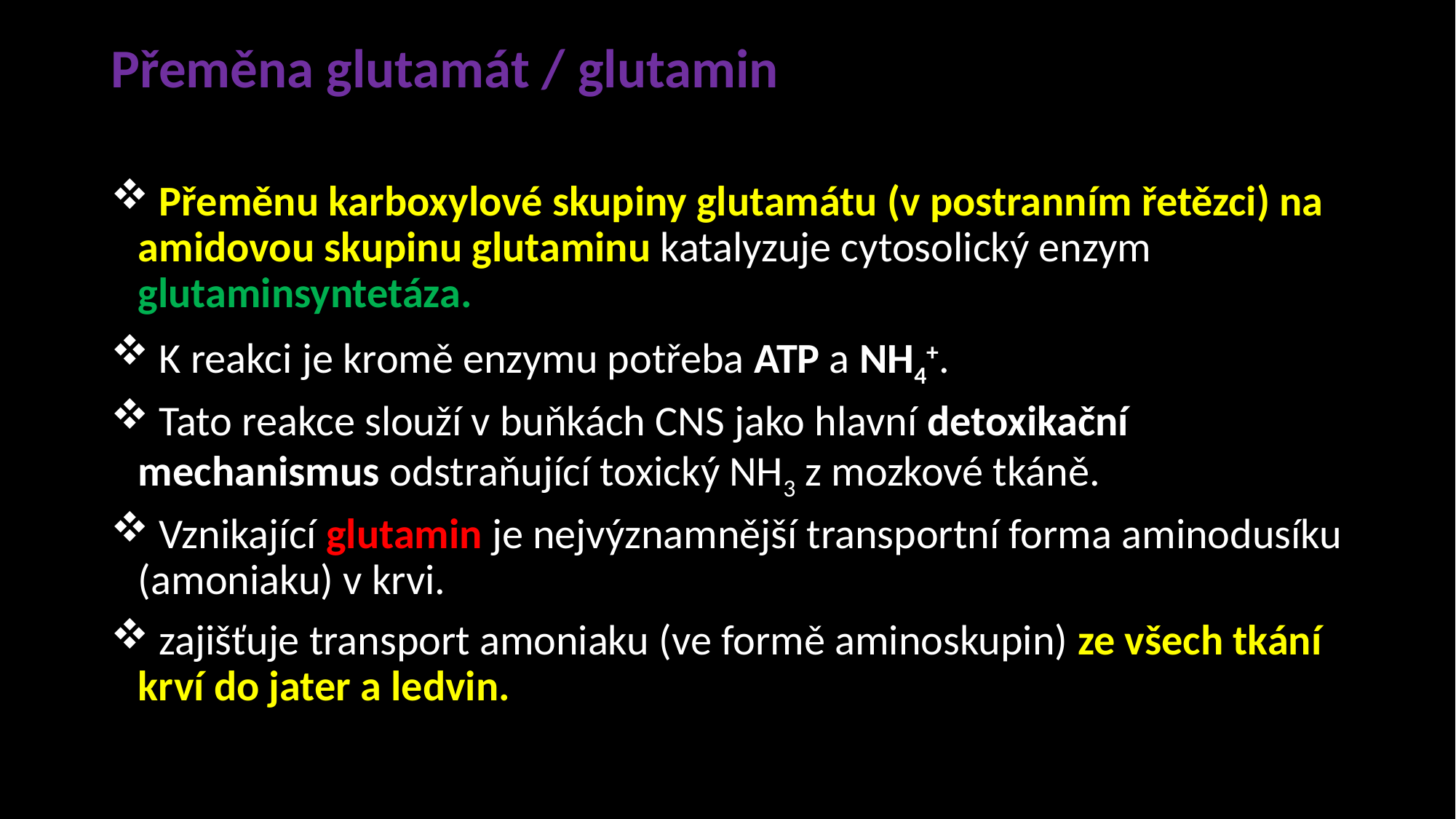

# Přeměna glutamát / glutamin
 Přeměnu karboxylové skupiny glutamátu (v postranním řetězci) na amidovou skupinu glutaminu katalyzuje cytosolický enzym glutaminsyntetáza.
 K reakci je kromě enzymu potřeba ATP a NH4+.
 Tato reakce slouží v buňkách CNS jako hlavní detoxikační mechanismus odstraňující toxický NH3 z mozkové tkáně.
 Vznikající glutamin je nejvýznamnější transportní forma aminodusíku (amoniaku) v krvi.
 zajišťuje transport amoniaku (ve formě aminoskupin) ze všech tkání krví do jater a ledvin.